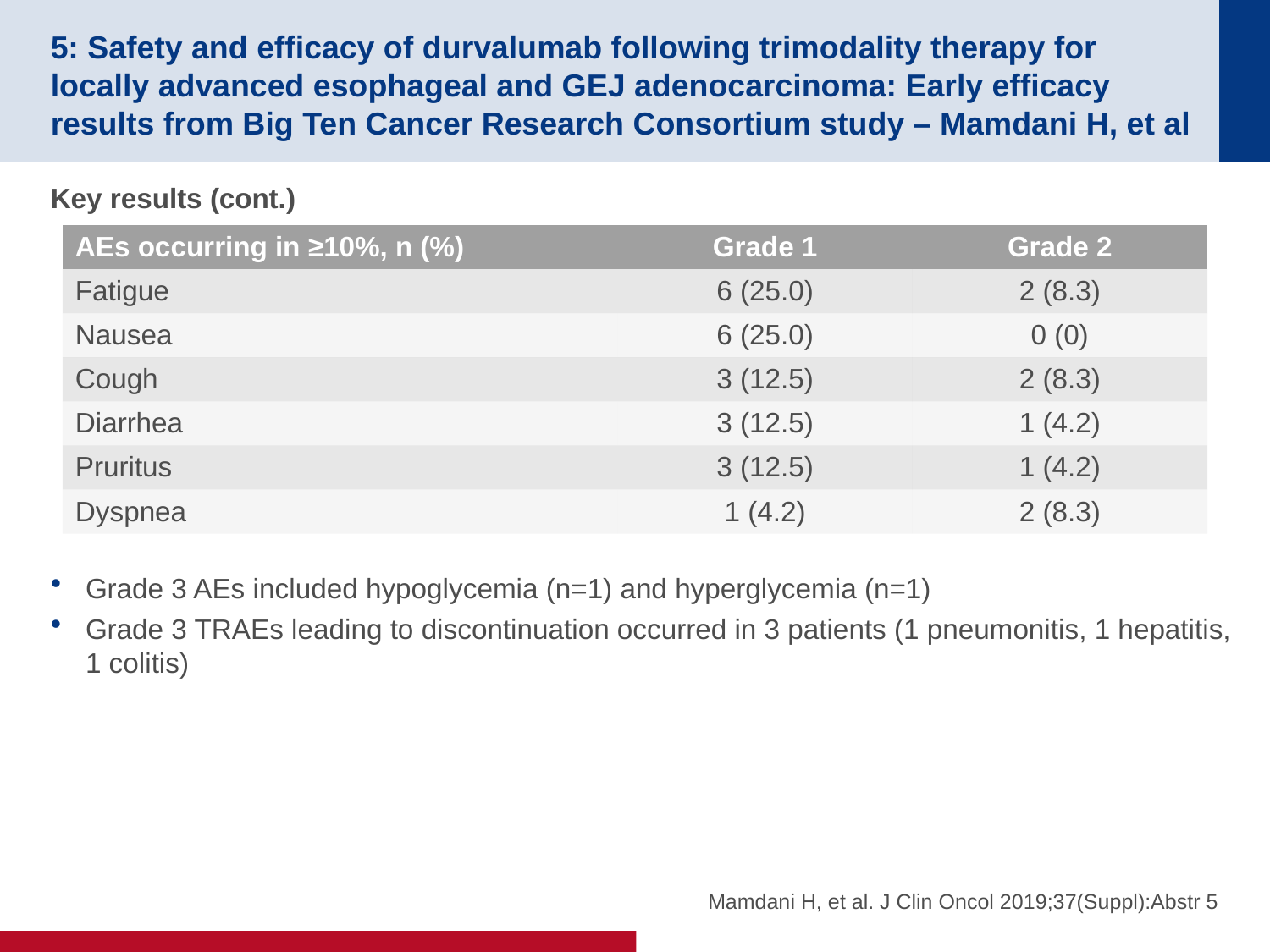

# 5: Safety and efficacy of durvalumab following trimodality therapy for locally advanced esophageal and GEJ adenocarcinoma: Early efficacy results from Big Ten Cancer Research Consortium study – Mamdani H, et al
Key results (cont.)
Grade 3 AEs included hypoglycemia (n=1) and hyperglycemia (n=1)
Grade 3 TRAEs leading to discontinuation occurred in 3 patients (1 pneumonitis, 1 hepatitis, 1 colitis)

| AEs occurring in ≥10%, n (%) | Grade 1 | Grade 2 |
| --- | --- | --- |
| Fatigue | 6 (25.0) | 2 (8.3) |
| Nausea | 6 (25.0) | 0 (0) |
| Cough | 3 (12.5) | 2 (8.3) |
| Diarrhea | 3 (12.5) | 1 (4.2) |
| Pruritus | 3 (12.5) | 1 (4.2) |
| Dyspnea | 1 (4.2) | 2 (8.3) |
Mamdani H, et al. J Clin Oncol 2019;37(Suppl):Abstr 5